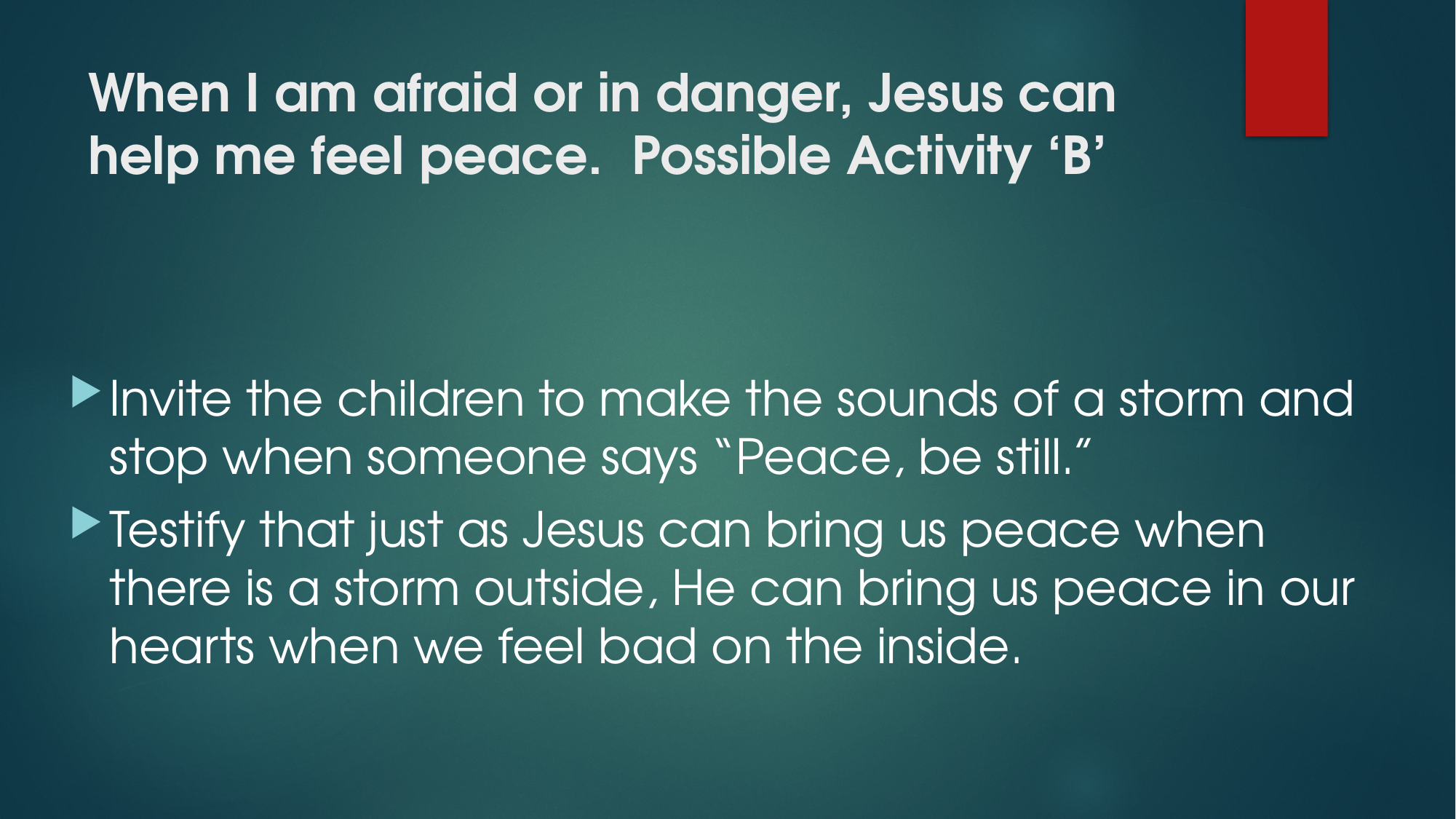

# When I am afraid or in danger, Jesus can help me feel peace.  Possible Activity ‘B’
Invite the children to make the sounds of a storm and stop when someone says “Peace, be still.”
Testify that just as Jesus can bring us peace when there is a storm outside, He can bring us peace in our hearts when we feel bad on the inside.